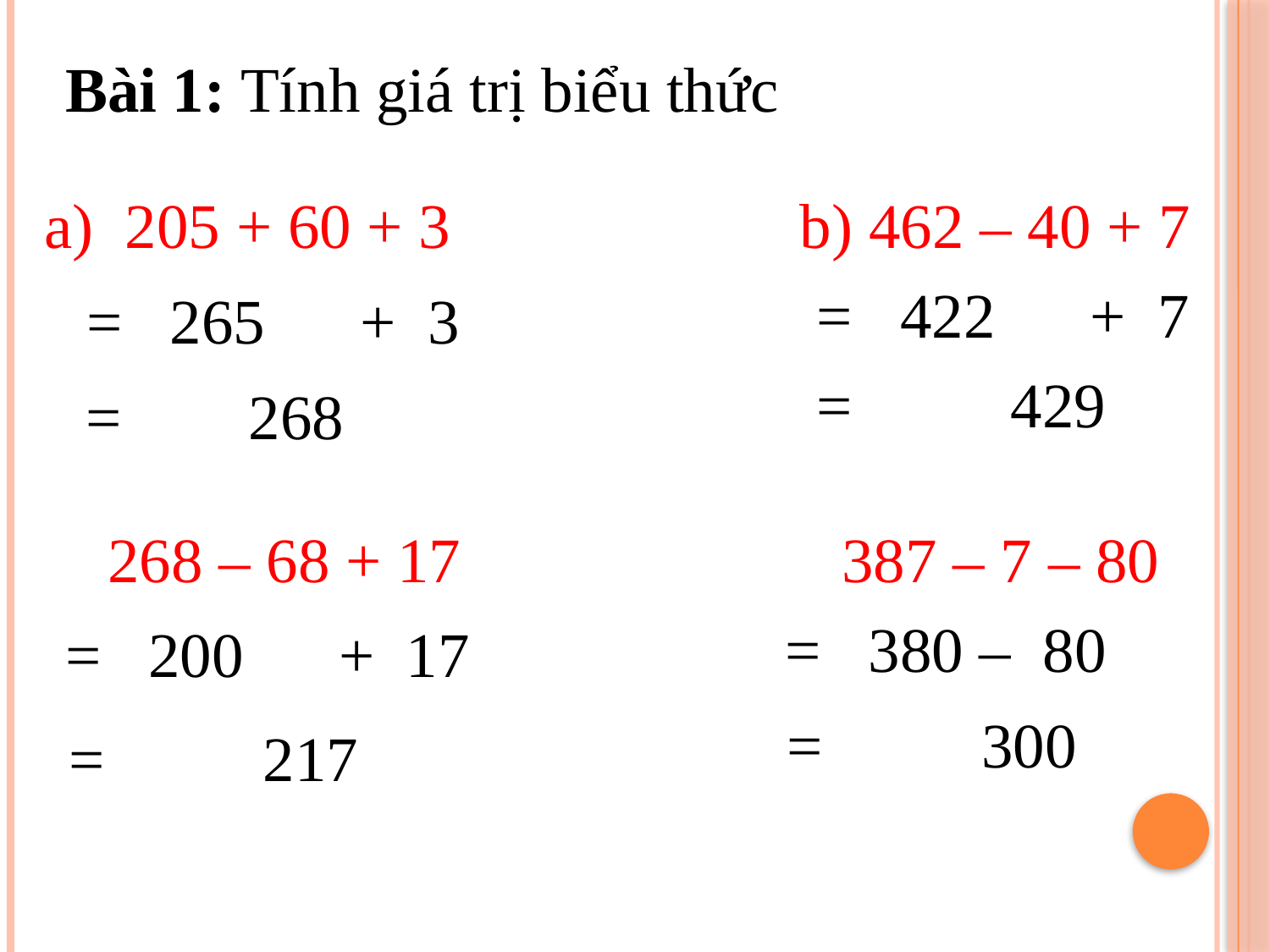

Bài 1: Tính giá trị biểu thức
a)  205 + 60 + 3                      b) 462 – 40 + 7
=   422      +  7
=   265      +  3
 =          429
 =        268
      268 – 68 + 17                        387 – 7 – 80
=   380 –  80
=   200      +  17
 =          300
 =          217